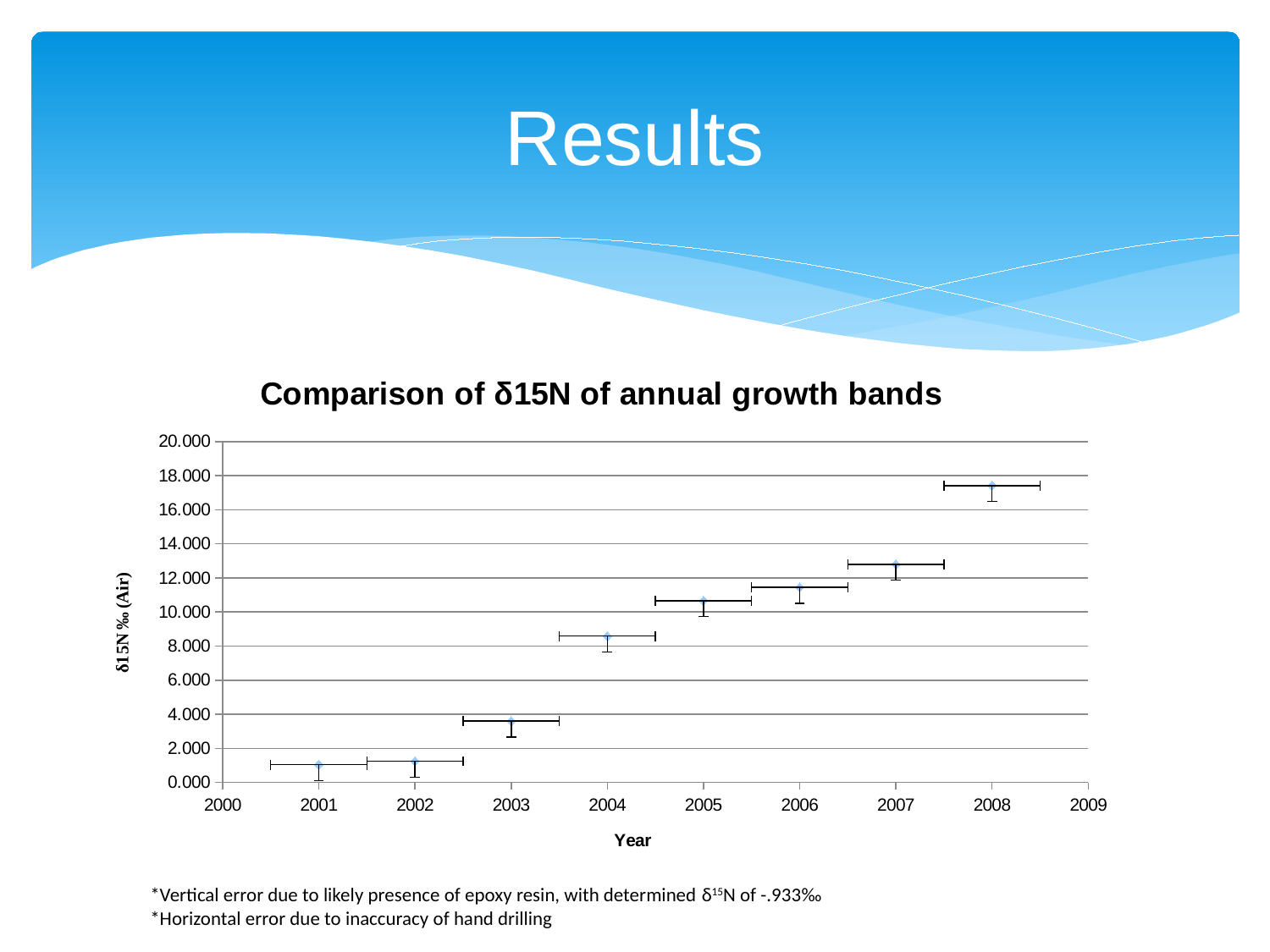

# Results

### Chart: Comparison of δ15N of annual growth bands

| Category |  |
|---|---|
*Vertical error due to likely presence of epoxy resin, with determined δ15N of -.933‰
*Horizontal error due to inaccuracy of hand drilling